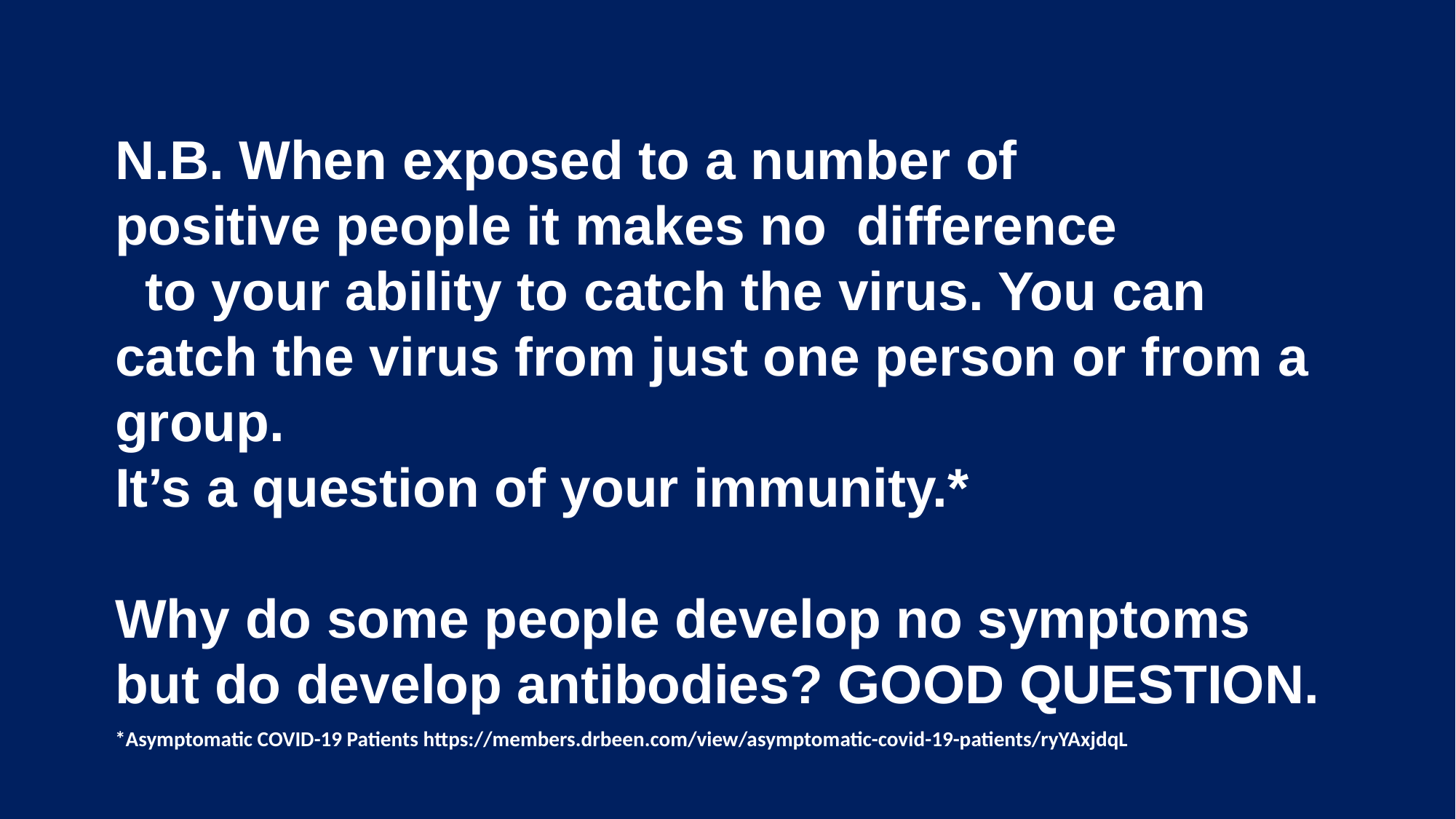

N.B. When exposed to a number of             positive people it makes no  difference                 to your ability to catch the virus. You can catch the virus from just one person or from a group.
It’s a question of your immunity.*

Why do some people develop no symptoms but do develop antibodies? GOOD QUESTION.
*Asymptomatic COVID-19 Patients https://members.drbeen.com/view/asymptomatic-covid-19-patients/ryYAxjdqL